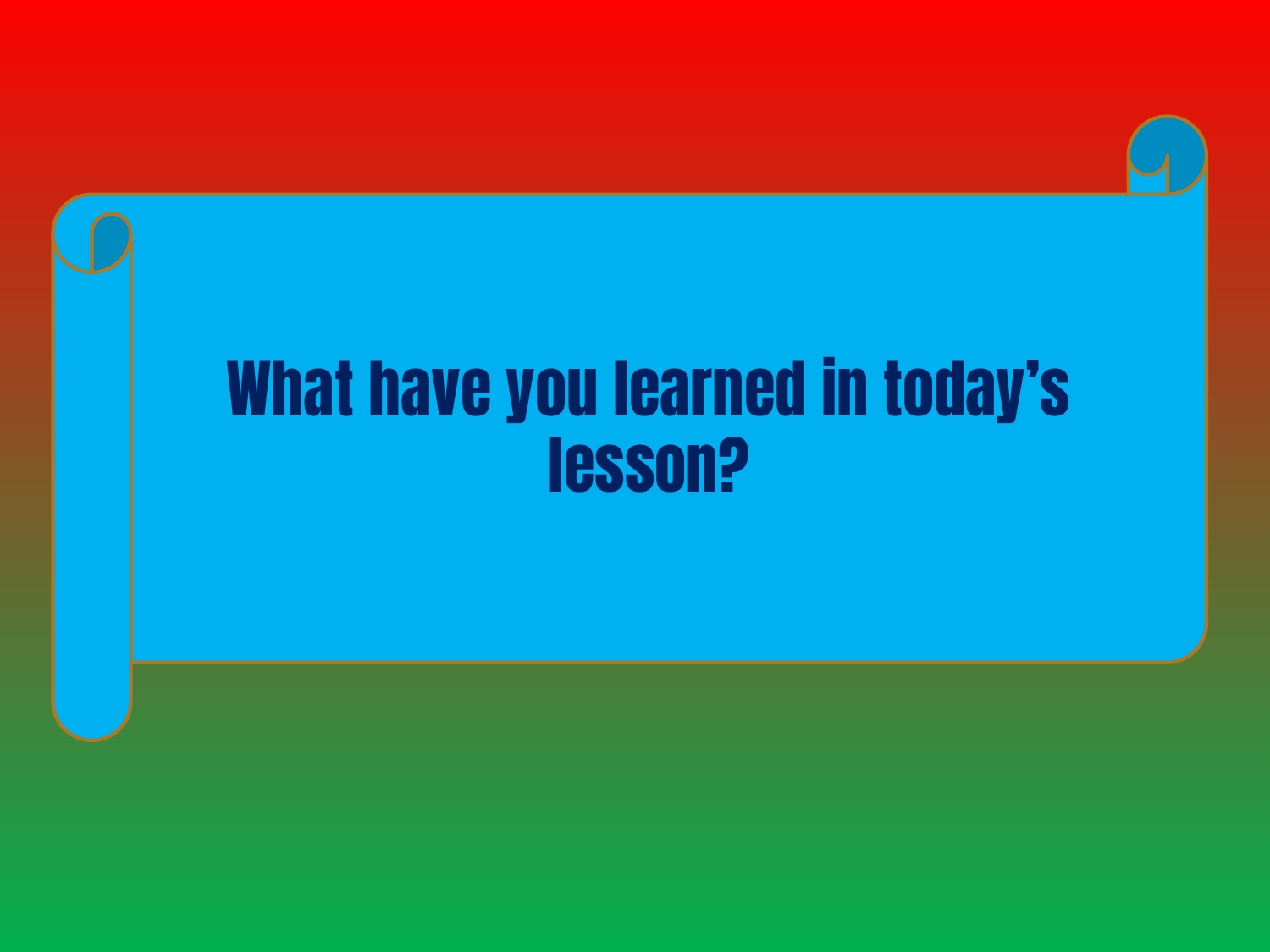

What have you learned in today’s lesson?